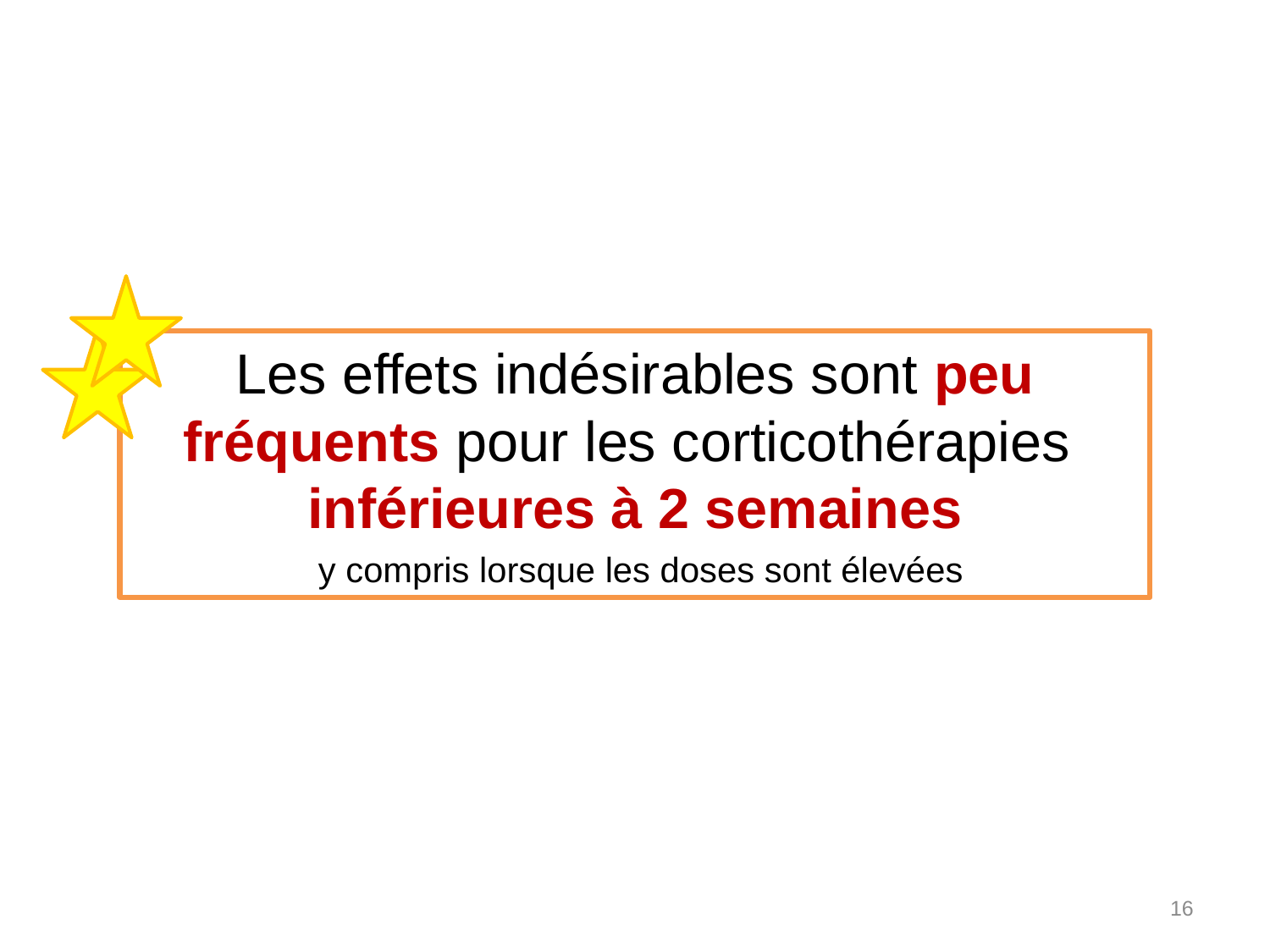

#

Les effets indésirables sont peu fréquents pour les corticothérapies
inférieures à 2 semaines
 y compris lorsque les doses sont élevées
16